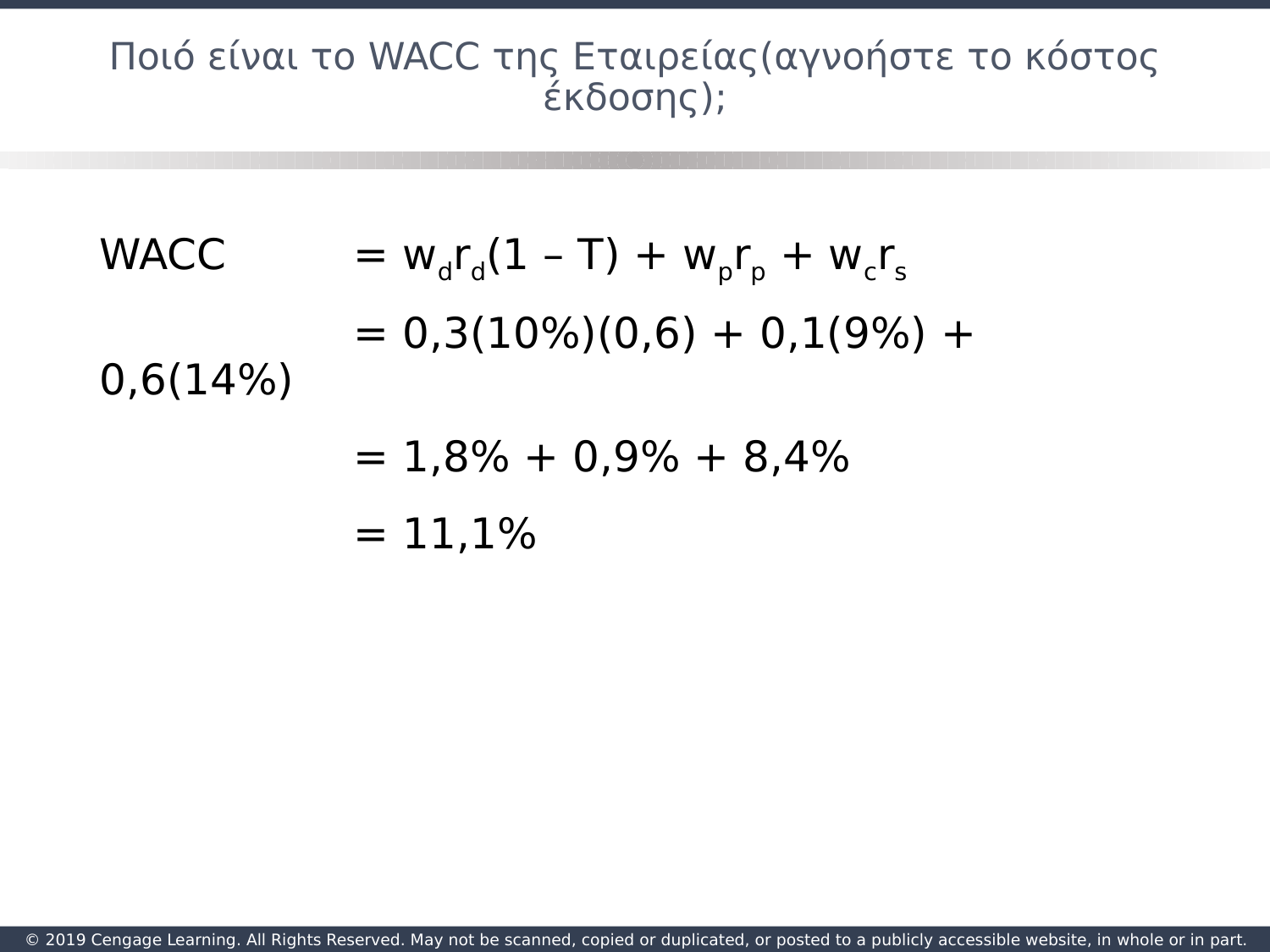

# Ποιό είναι το WACC της Εταιρείας(αγνοήστε το κόστος έκδοσης);
WACC	= wdrd(1 – T) + wprp + wcrs
     		= 0,3(10%)(0,6) + 0,1(9%) + 0,6(14%)
		= 1,8% + 0,9% + 8,4%
		= 11,1%